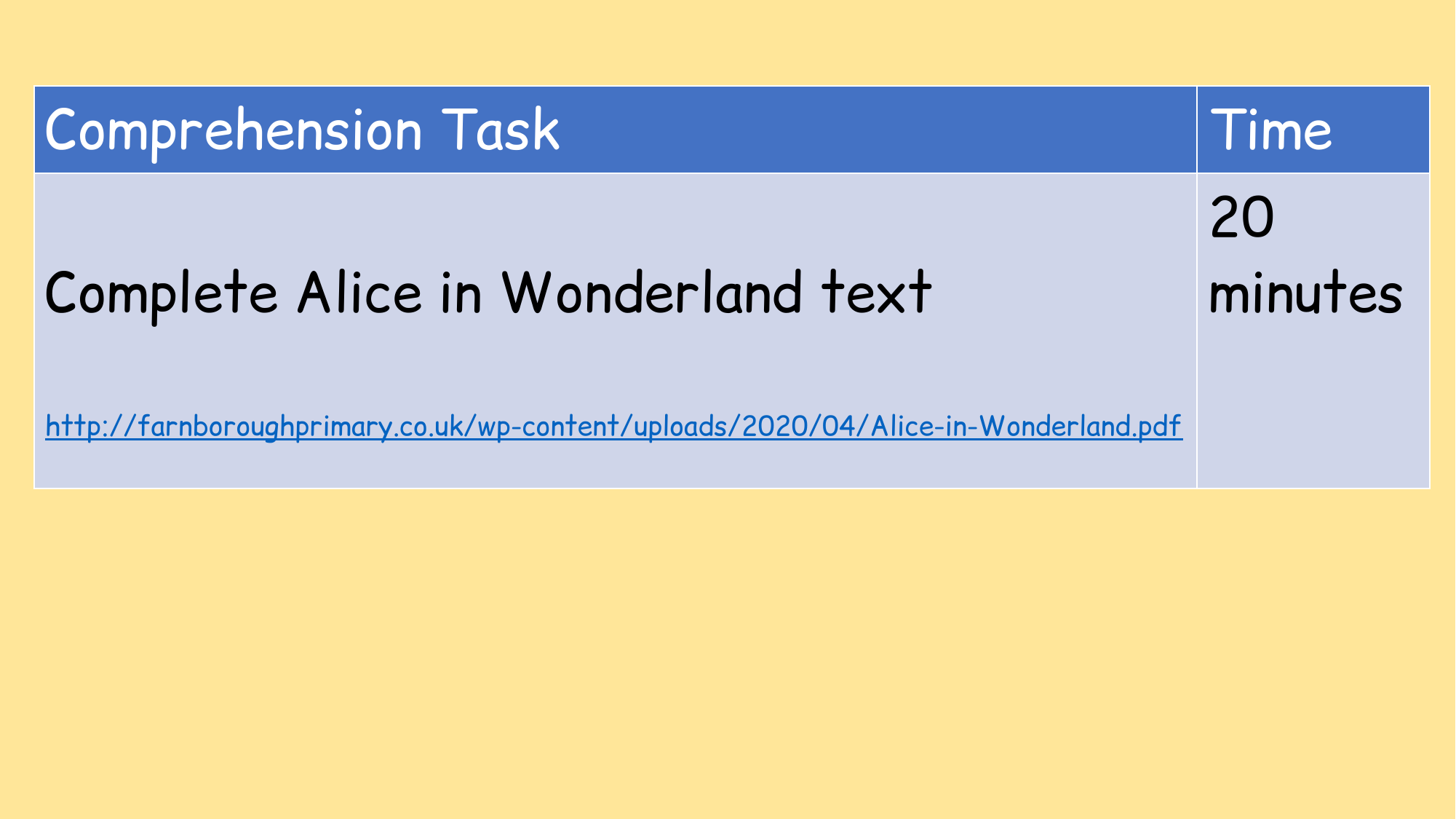

| Comprehension Task | Time |
| --- | --- |
| Complete Alice in Wonderland text http://farnboroughprimary.co.uk/wp-content/uploads/2020/04/Alice-in-Wonderland.pdf | 20 minutes |